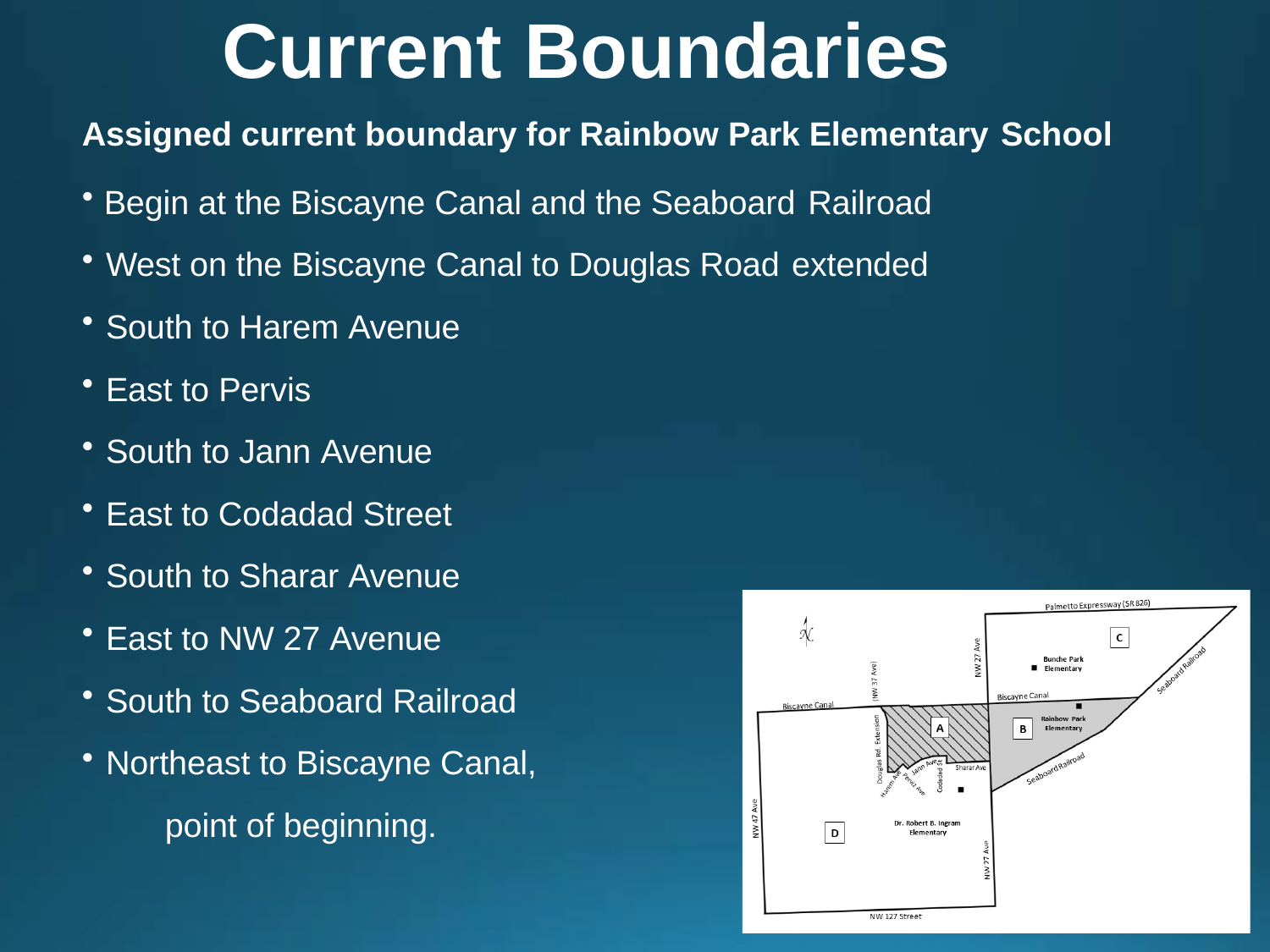

# Current Boundaries
Assigned current boundary for Rainbow Park Elementary School
Begin at the Biscayne Canal and the Seaboard Railroad
West on the Biscayne Canal to Douglas Road extended
South to Harem Avenue
East to Pervis
South to Jann Avenue
East to Codadad Street
South to Sharar Avenue
East to NW 27 Avenue
South to Seaboard Railroad
Northeast to Biscayne Canal,
         point of beginning.